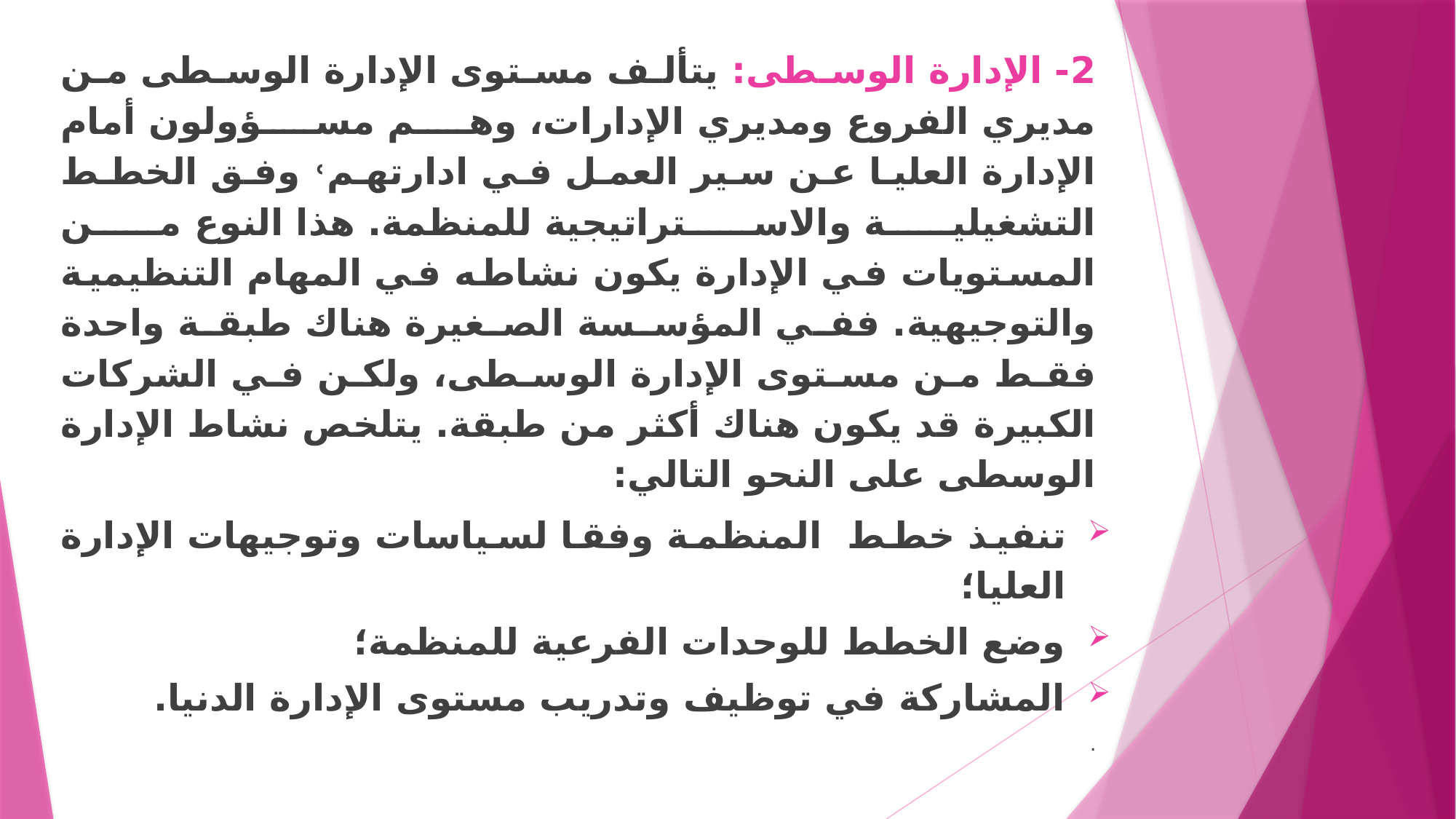

2- الإدارة الوسطى: يتألف مستوى الإدارة الوسطى من مديري الفروع ومديري الإدارات، وهم مسؤولون أمام الإدارة العليا عن سير العمل في ادارتهم˓ وفق الخطط التشغيلية والاستراتيجية للمنظمة. هذا النوع من المستويات في الإدارة يكون نشاطه في المهام التنظيمية والتوجيهية. ففي المؤسسة الصغيرة هناك طبقة واحدة فقط من مستوى الإدارة الوسطى، ولكن في الشركات الكبيرة قد يكون هناك أكثر من طبقة. يتلخص نشاط الإدارة الوسطى على النحو التالي:
تنفيذ خطط  المنظمة وفقا لسياسات وتوجيهات الإدارة العليا؛
وضع الخطط للوحدات الفرعية للمنظمة؛
المشاركة في توظيف وتدريب مستوى الإدارة الدنيا.
.